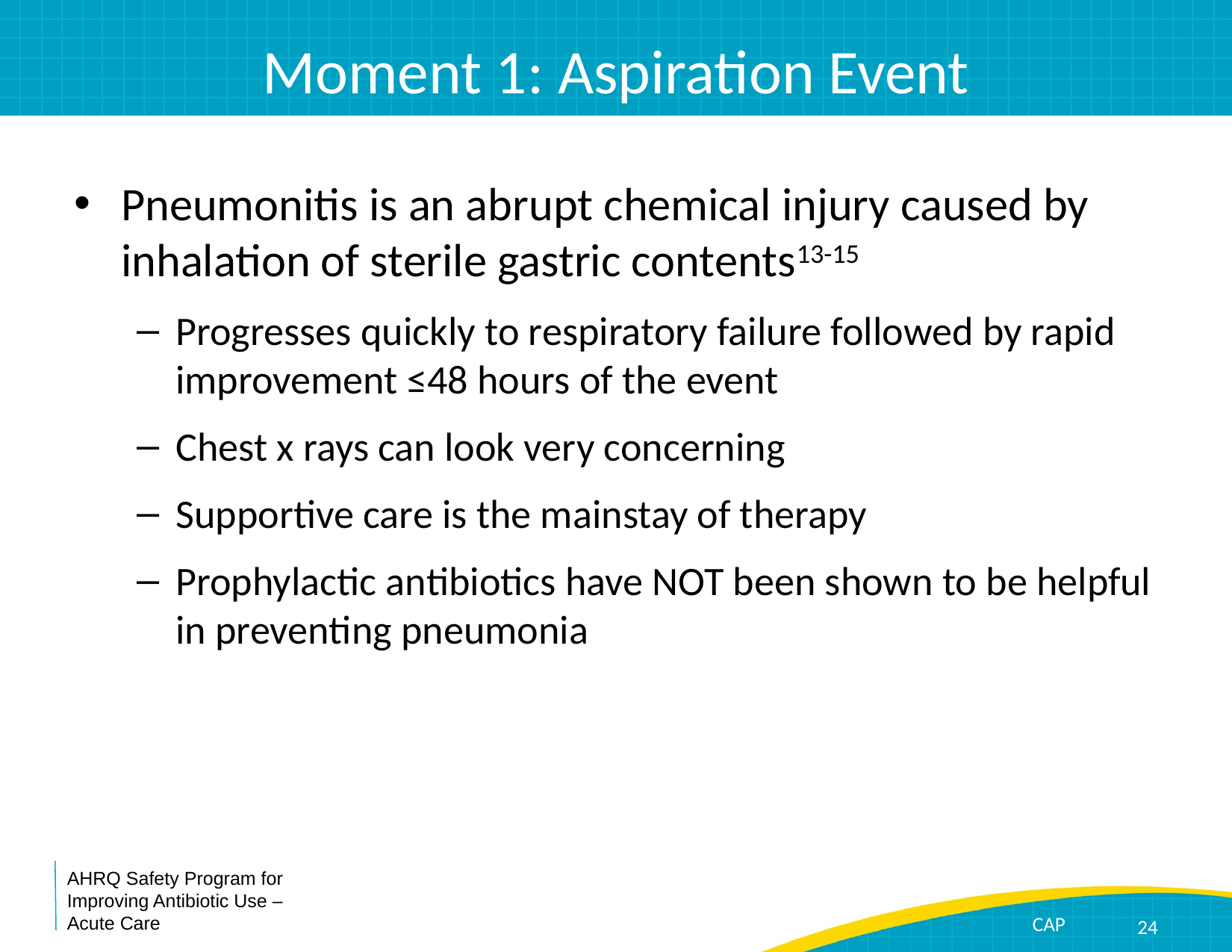

# Moment 1: Aspiration Event
Pneumonitis is an abrupt chemical injury caused by inhalation of sterile gastric contents13-15
Progresses quickly to respiratory failure followed by rapid improvement ≤48 hours of the event
Chest x rays can look very concerning
Supportive care is the mainstay of therapy
Prophylactic antibiotics have NOT been shown to be helpful in preventing pneumonia
24